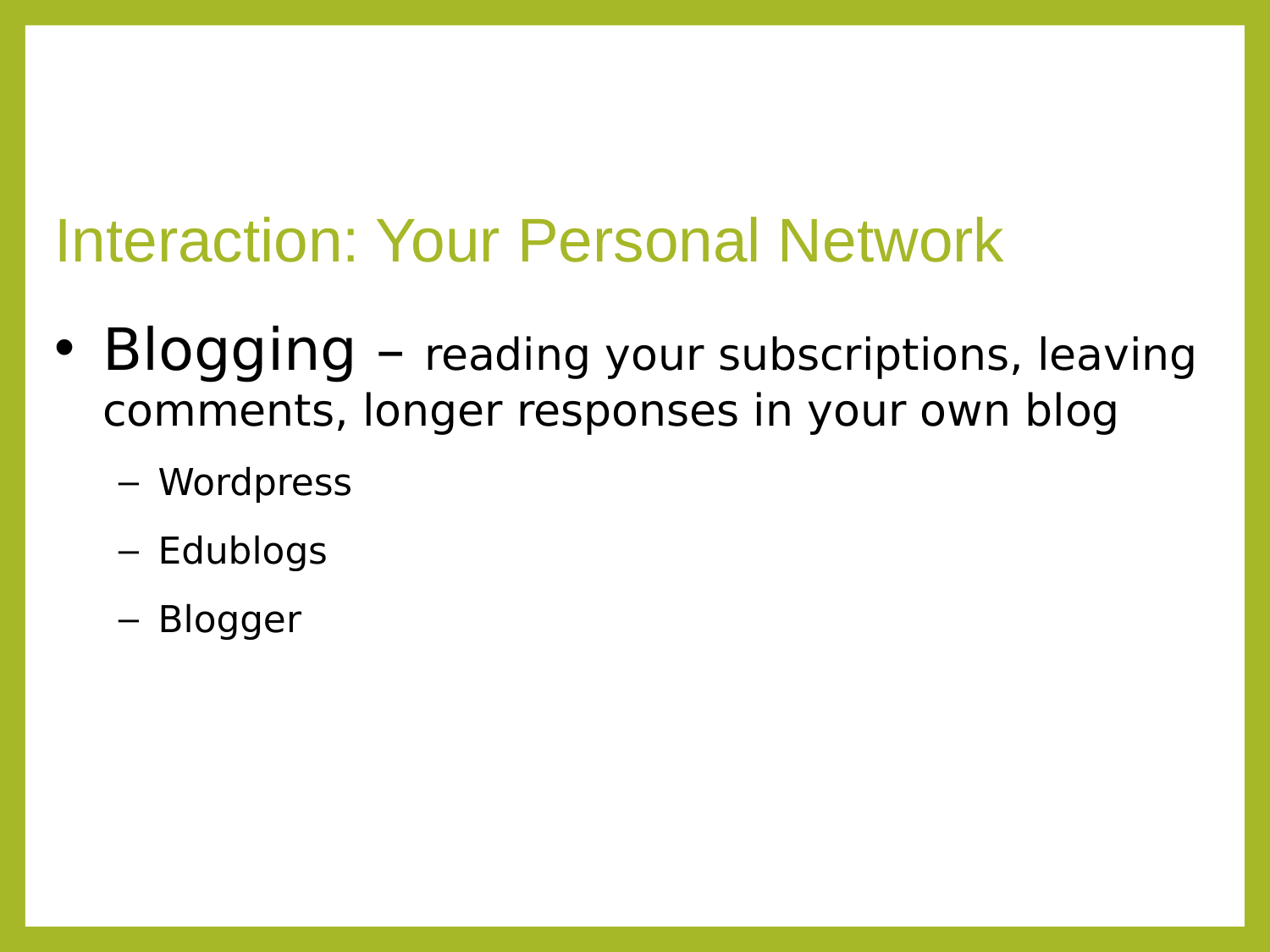

Interaction: Your Personal Network
Blogging – reading your subscriptions, leaving comments, longer responses in your own blog
Wordpress
Edublogs
Blogger